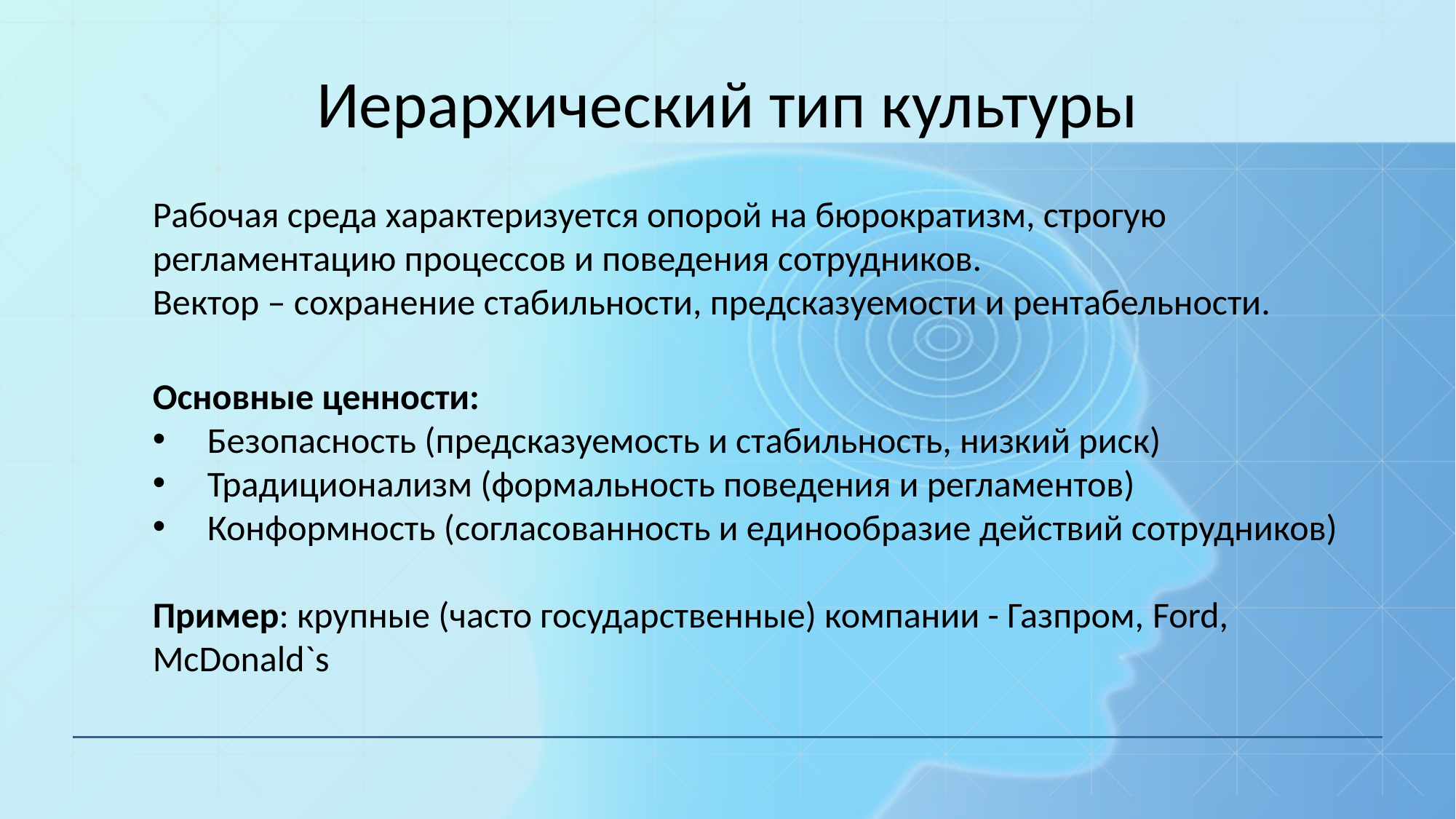

# Иерархический тип культуры
Рабочая среда характеризуется опорой на бюрократизм, строгую регламентацию процессов и поведения сотрудников.
Вектор – сохранение стабильности, предсказуемости и рентабельности.

Основные ценности:
Безопасность (предсказуемость и стабильность, низкий риск)
Традиционализм (формальность поведения и регламентов)
Конформность (согласованность и единообразие действий сотрудников)

Пример: крупные (часто государственные) компании - Газпром, Ford, McDonald`s